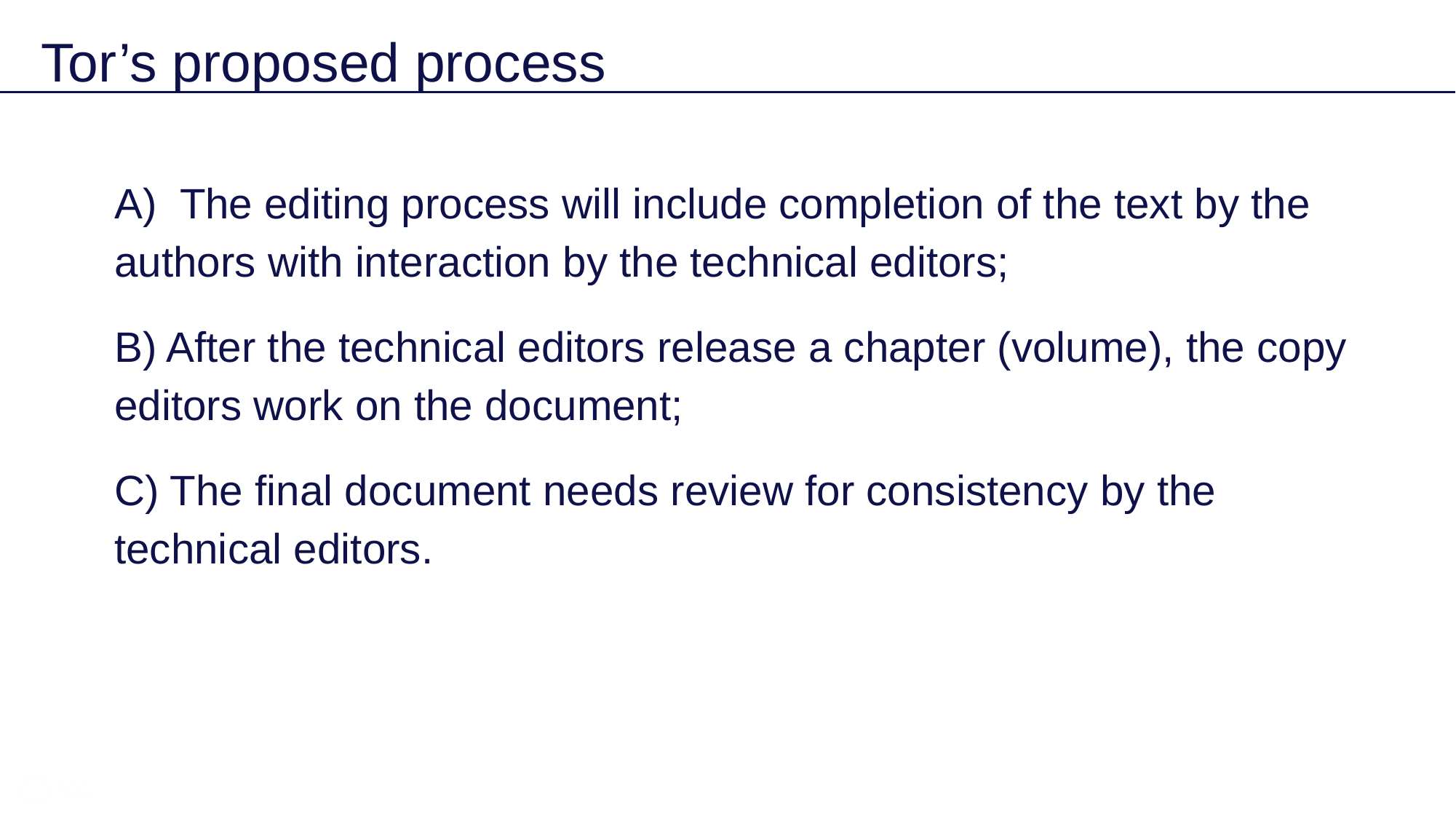

Tor’s proposed process

A)  The editing process will include completion of the text by the authors with interaction by the technical editors;
B) After the technical editors release a chapter (volume), the copy editors work on the document;
C) The final document needs review for consistency by the technical editors.